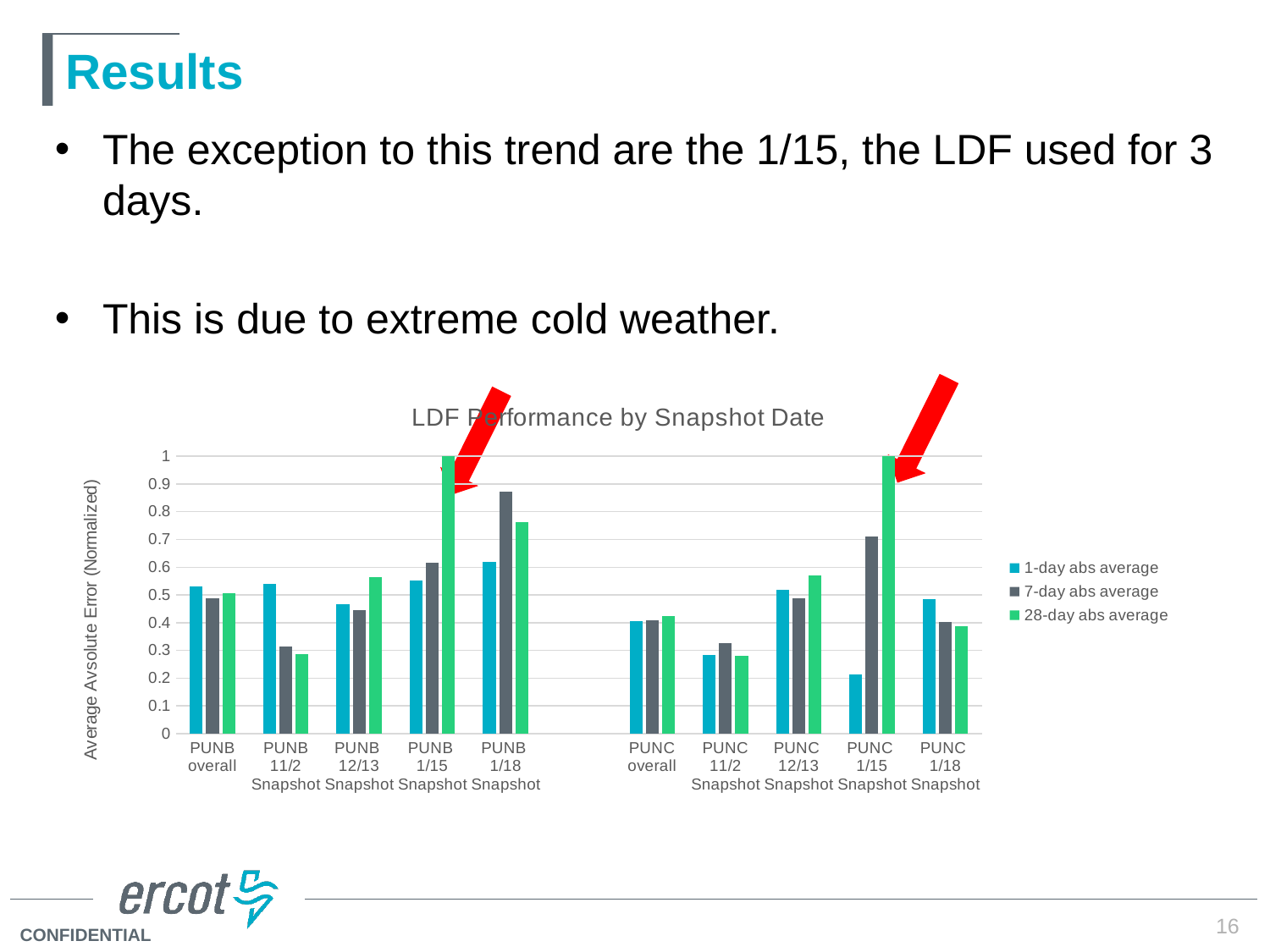

# Results
The exception to this trend are the 1/15, the LDF used for 3 days.

This is due to extreme cold weather.

### Chart: LDF Performance by Snapshot Date

| Category | 1-day abs average | 7-day abs average | 28-day abs average |
|---|---|---|---|
| PUNB overall | 0.5319649139076364 | 0.4883852363362808 | 0.5051296152483438 |
| PUNB 11/2 Snapshot | 0.5388574953054115 | 0.31495622344499985 | 0.2857752457159286 |
| PUNB  12/13 Snapshot | 0.4656397768061997 | 0.44424781559351006 | 0.5654926344784242 |
| PUNB  1/15 Snapshot | 0.5518906632947642 | 0.6153486366714689 | 1.0 |
| PUNB  1/18 Snapshot | 0.6181766770696183 | 0.8710212994503567 | 0.7631984494765727 |
|  | None | None | None |
| PUNC overall | 0.4039295261905423 | 0.40865731425015556 | 0.4228162596973786 |
| PUNC 11/2 Snapshot | 0.28345357248941166 | 0.32719149854196233 | 0.278993002138242 |
| PUNC  12/13 Snapshot | 0.5190159224014285 | 0.48703011798974355 | 0.5715854261485857 |
| PUNC  1/15 Snapshot | 0.21217342553169874 | 0.7094186401742693 | 1.0 |
| PUNC  1/18 Snapshot | 0.4843449525125978 | 0.4018814150011974 | 0.38834277093064085 |
16